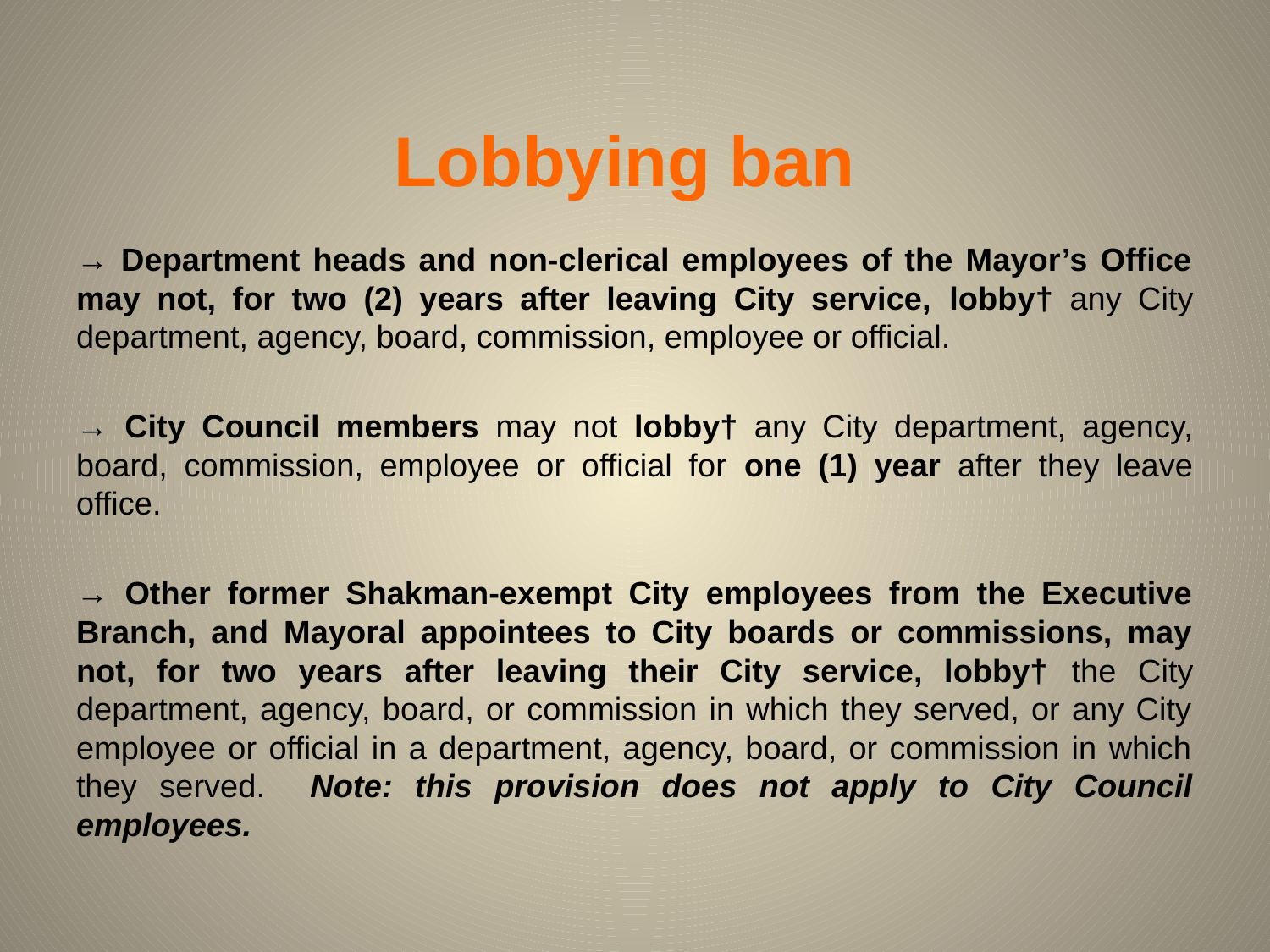

# Lobbying ban
→ Department heads and non-clerical employees of the Mayor’s Office may not, for two (2) years after leaving City service, lobby† any City department, agency, board, commission, employee or official.

→ City Council members may not lobby† any City department, agency, board, commission, employee or official for one (1) year after they leave office.

→ Other former Shakman-exempt City employees from the Executive Branch, and Mayoral appointees to City boards or commissions, may not, for two years after leaving their City service, lobby† the City department, agency, board, or commission in which they served, or any City employee or official in a department, agency, board, or commission in which they served.  Note: this provision does not apply to City Council employees.